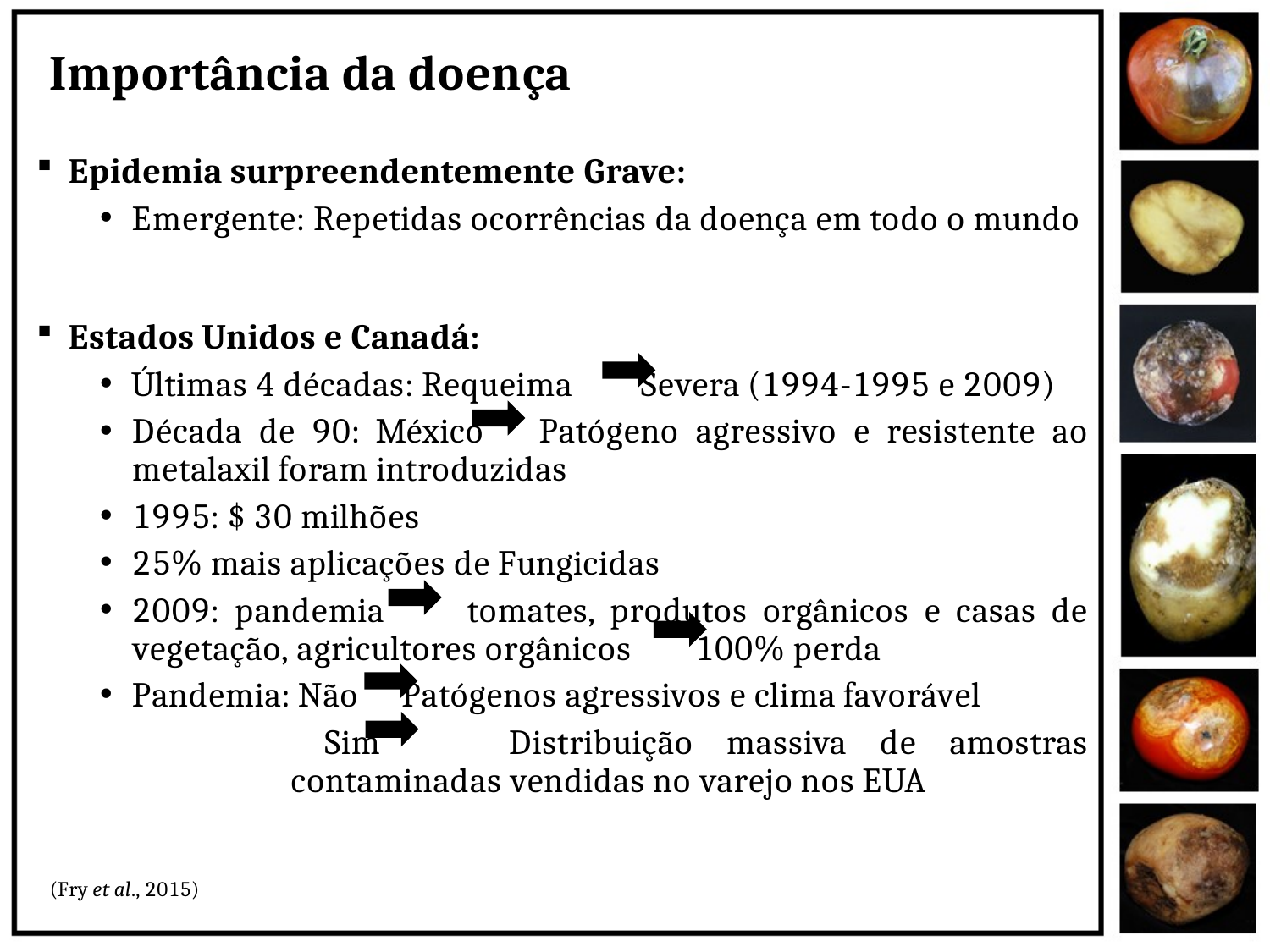

# Importância da doença
Epidemia surpreendentemente Grave:
Emergente: Repetidas ocorrências da doença em todo o mundo

Estados Unidos e Canadá:
Últimas 4 décadas: Requeima	Severa (1994-1995 e 2009)
Década de 90: México	Patógeno agressivo e resistente ao metalaxil foram introduzidas
1995: $ 30 milhões
25% mais aplicações de Fungicidas
2009: pandemia	     tomates, produtos orgânicos e casas de vegetação, agricultores orgânicos	       100% perda
Pandemia: Não  	  Patógenos agressivos e clima favorável
 Sim	  Distribuição massiva de amostras contaminadas vendidas no varejo nos EUA

(Fry et al., 2015)